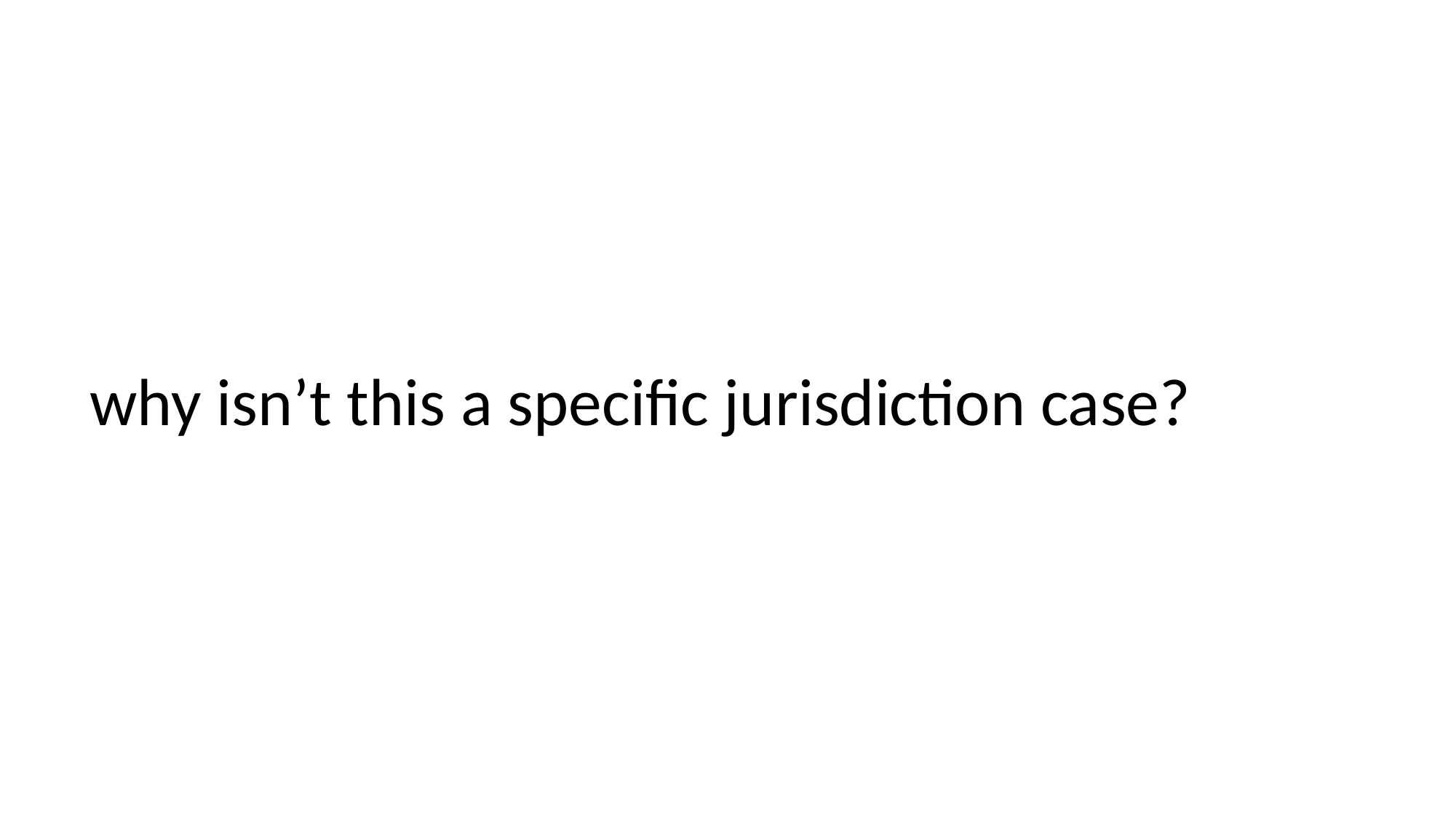

# why isn’t this a specific jurisdiction case?